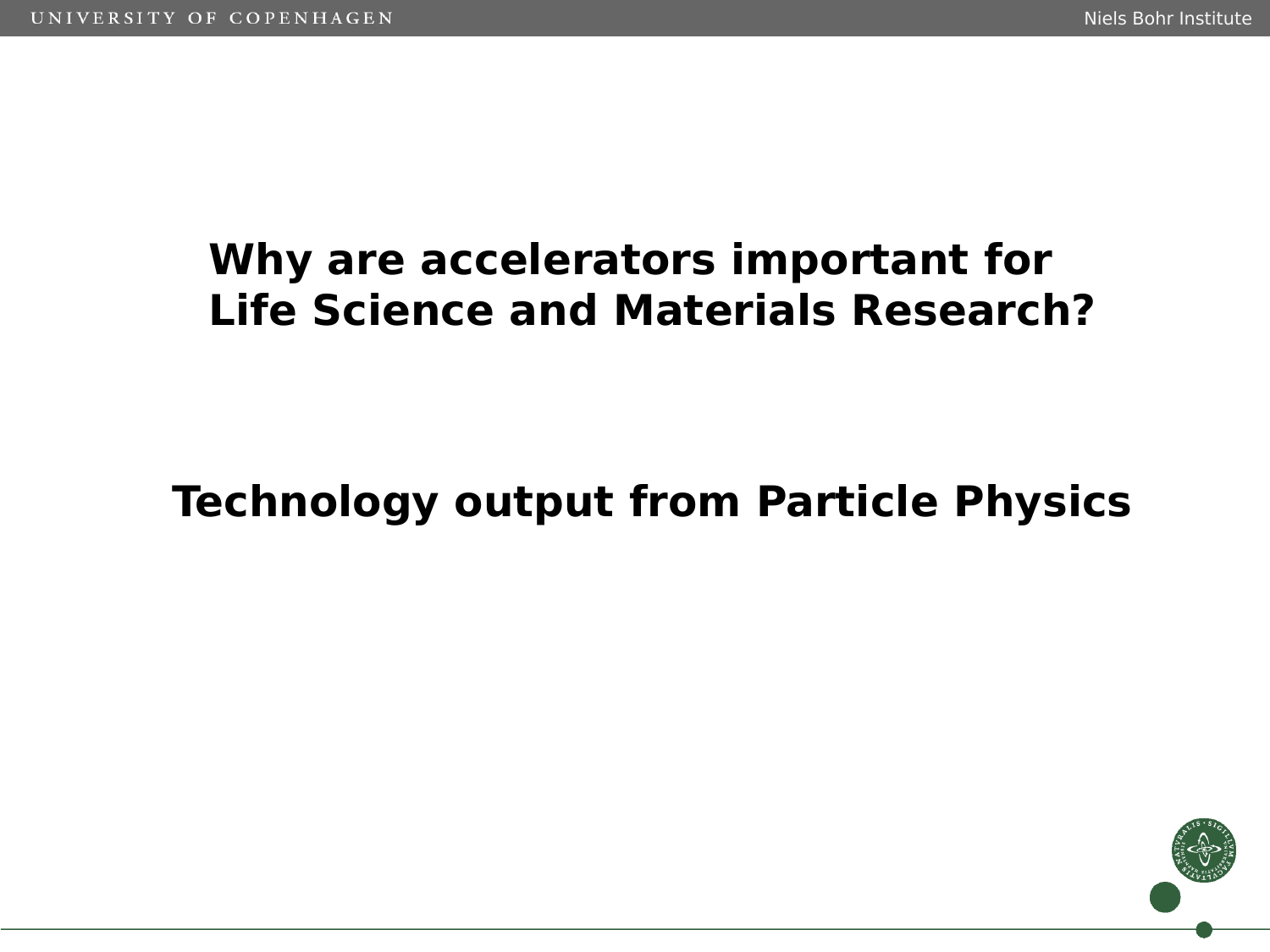

Niels Bohr Institute
Why are accelerators important for
Life Science and Materials Research?
Technology output from Particle Physics